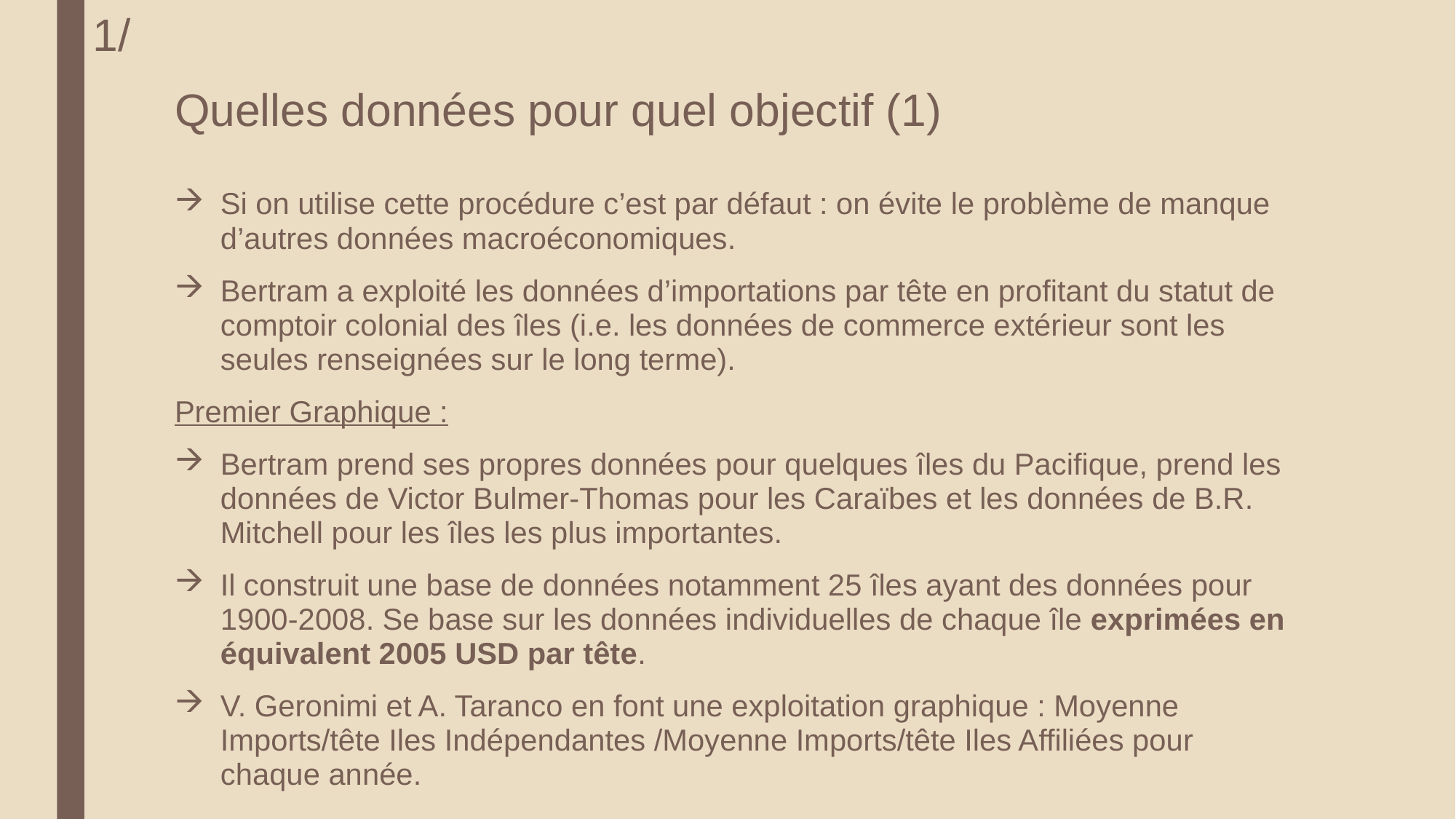

1/
# Quelles données pour quel objectif (1)
Si on utilise cette procédure c’est par défaut : on évite le problème de manque d’autres données macroéconomiques.
Bertram a exploité les données d’importations par tête en profitant du statut de comptoir colonial des îles (i.e. les données de commerce extérieur sont les seules renseignées sur le long terme).
Premier Graphique :
Bertram prend ses propres données pour quelques îles du Pacifique, prend les données de Victor Bulmer-Thomas pour les Caraïbes et les données de B.R. Mitchell pour les îles les plus importantes.
Il construit une base de données notamment 25 îles ayant des données pour 1900-2008. Se base sur les données individuelles de chaque île exprimées en équivalent 2005 USD par tête.
V. Geronimi et A. Taranco en font une exploitation graphique : Moyenne Imports/tête Iles Indépendantes /Moyenne Imports/tête Iles Affiliées pour chaque année.